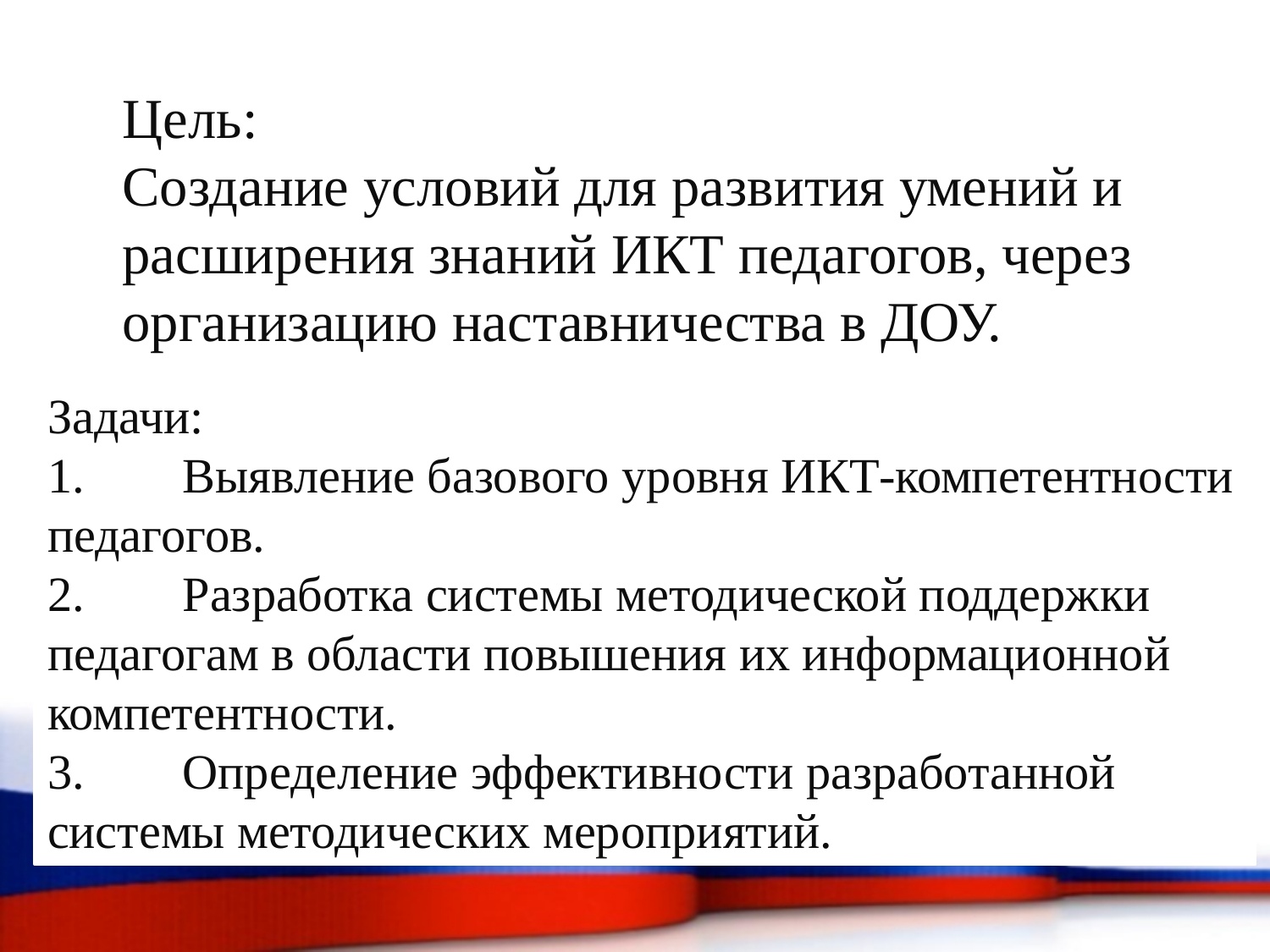

Цель:
Создание условий для развития умений и расширения знаний ИКТ педагогов, через организацию наставничества в ДОУ.
Задачи:
1.        Выявление базового уровня ИКТ-компетентности педагогов.
2.        Разработка системы методической поддержки педагогам в области повышения их информационной компетентности.
3.        Определение эффективности разработанной системы методических мероприятий.